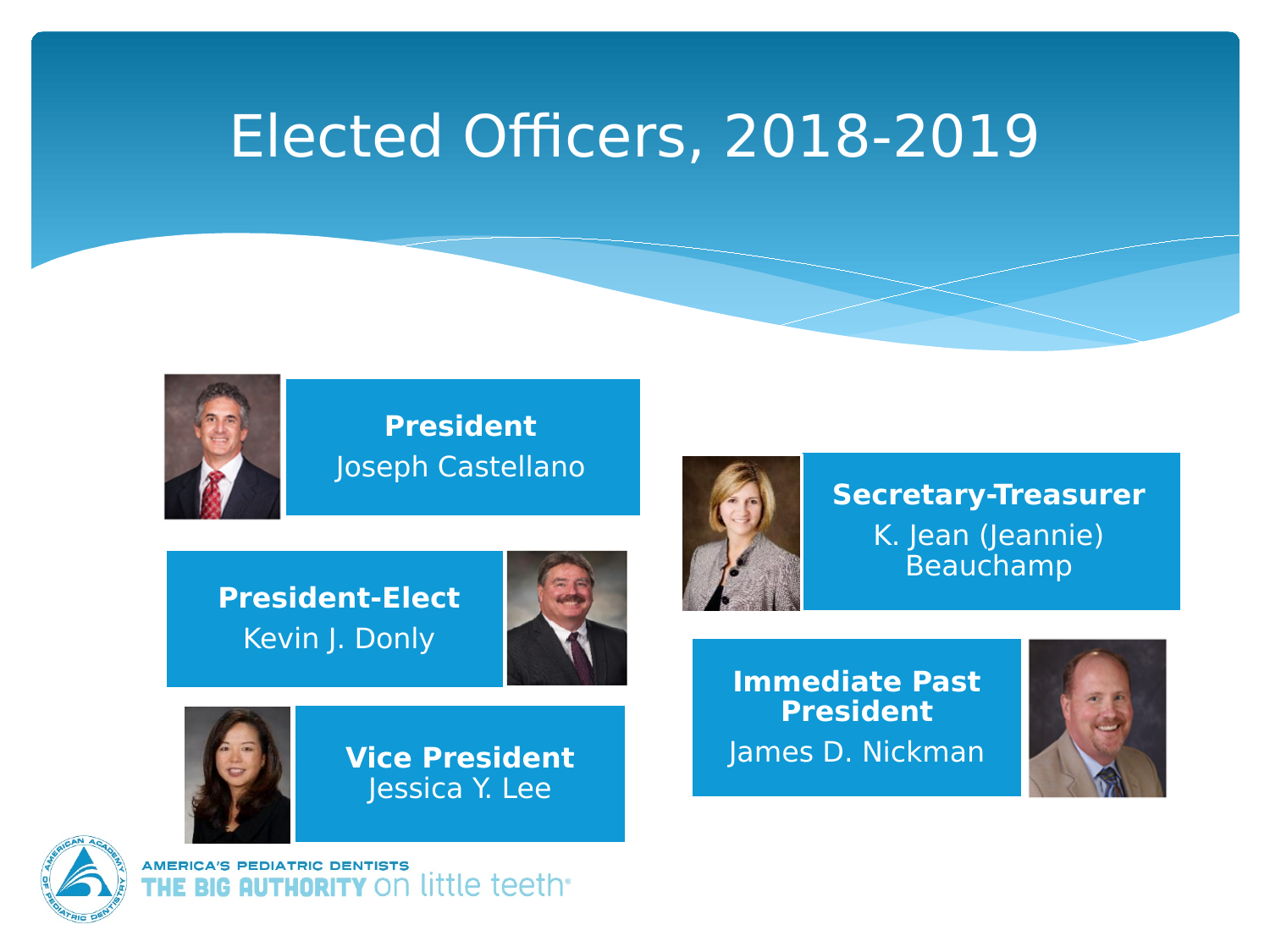

# Elected Officers, 2018-2019
President
Joseph Castellano
President-Elect
Kevin J. Donly
Vice President
Jessica Y. Lee
Secretary-Treasurer
K. Jean (Jeannie) Beauchamp
Immediate Past President
James D. Nickman